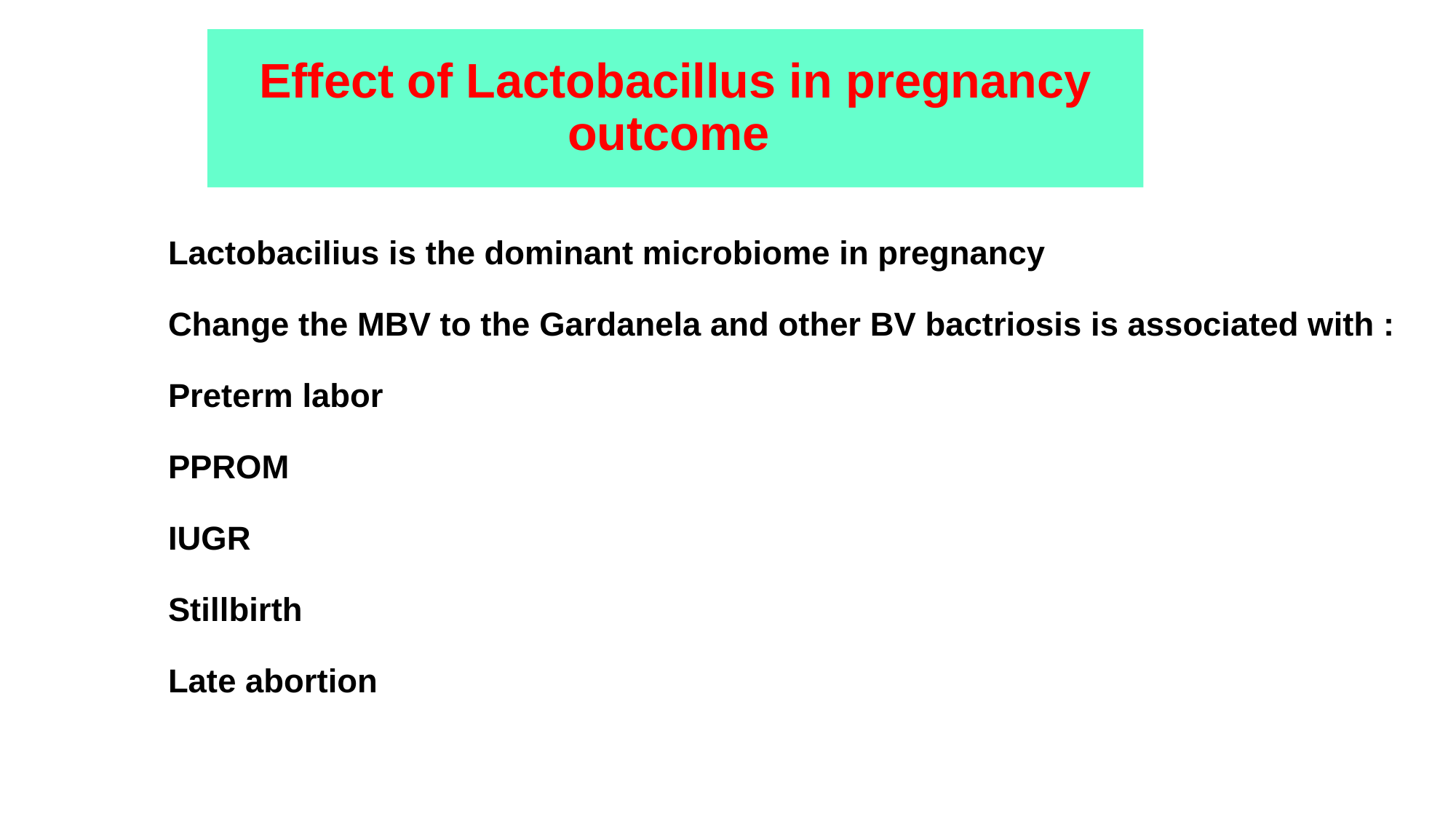

# Effect of Lactobacillus in pregnancy outcome
Lactobacilius is the dominant microbiome in pregnancy
Change the MBV to the Gardanela and other BV bactriosis is associated with :
Preterm labor
PPROM
IUGR
Stillbirth
Late abortion